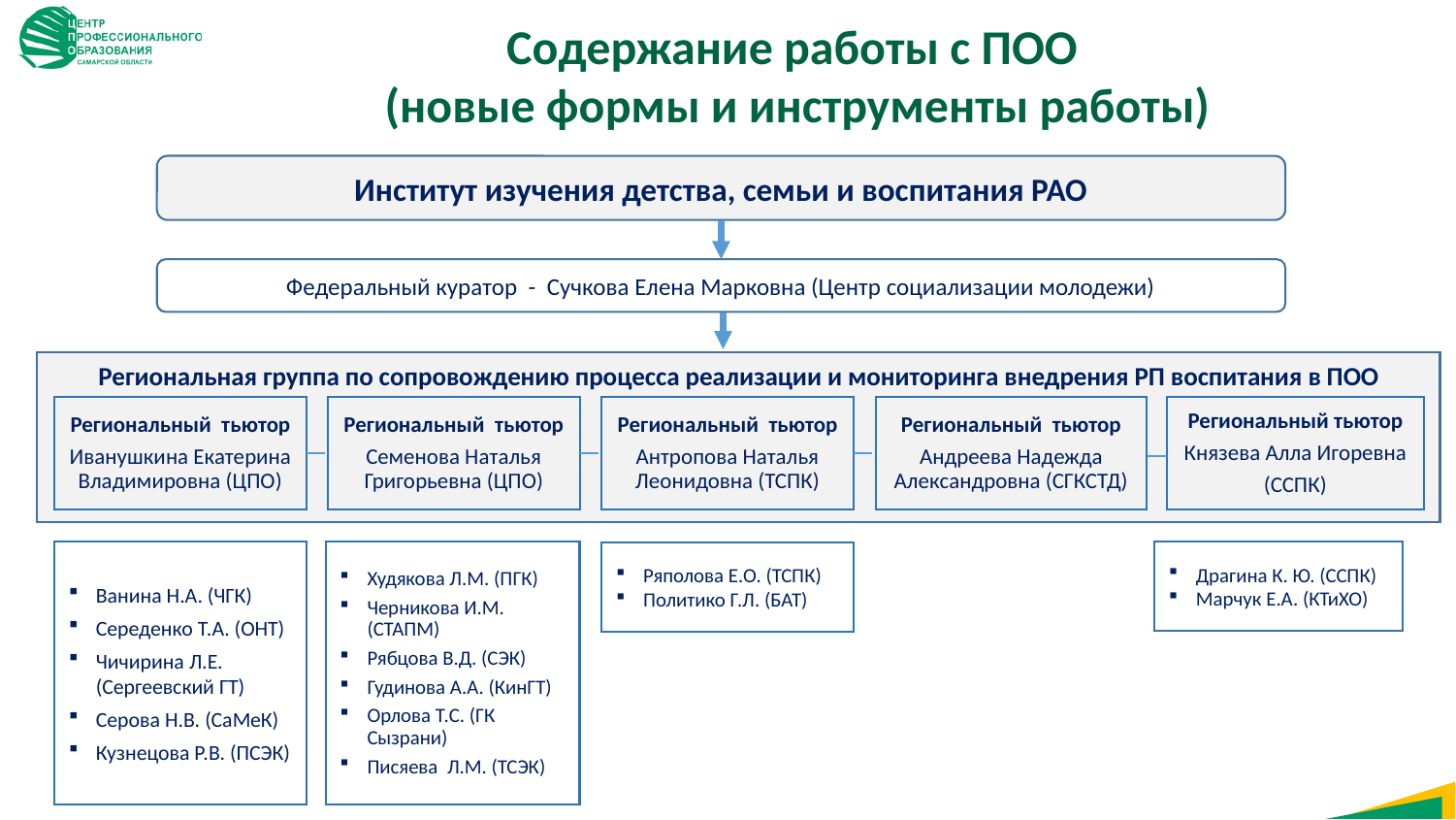

Содержание работы с ПОО
(новые формы и инструменты работы)
Институт изучения детства, семьи и воспитания РАО
Федеральный куратор  -  Сучкова Елена Марковна (Центр социализации молодежи)
Региональная группа по сопровождению процесса реализации и мониторинга внедрения РП воспитания в ПОО
Региональный  тьютор
Иванушкина Екатерина Владимировна (ЦПО)
Региональный  тьютор
Семенова Наталья Григорьевна (ЦПО)
Региональный  тьютор
Антропова Наталья Леонидовна (ТСПК)
Региональный  тьютор
Андреева Надежда Александровна (СГКСТД)
Региональный тьютор
Князева Алла Игоревна
(ССПК)
Ванина Н.А. (ЧГК)
Середенко Т.А. (ОНТ)
Чичирина Л.Е. (Сергеевский ГТ)
Серова Н.В. (СаМеК)
Кузнецова Р.В. (ПСЭК)
Худякова Л.М. (ПГК)
Черникова И.М. (СТАПМ)
Рябцова В.Д. (СЭК)
Гудинова А.А. (КинГТ)
Орлова Т.С. (ГК Сызрани)
Писяева  Л.М. (ТСЭК)
Драгина К. Ю. (ССПК)
Марчук Е.А. (КТиХО)
Ряполова Е.О. (ТСПК)
Политико Г.Л. (БАТ)